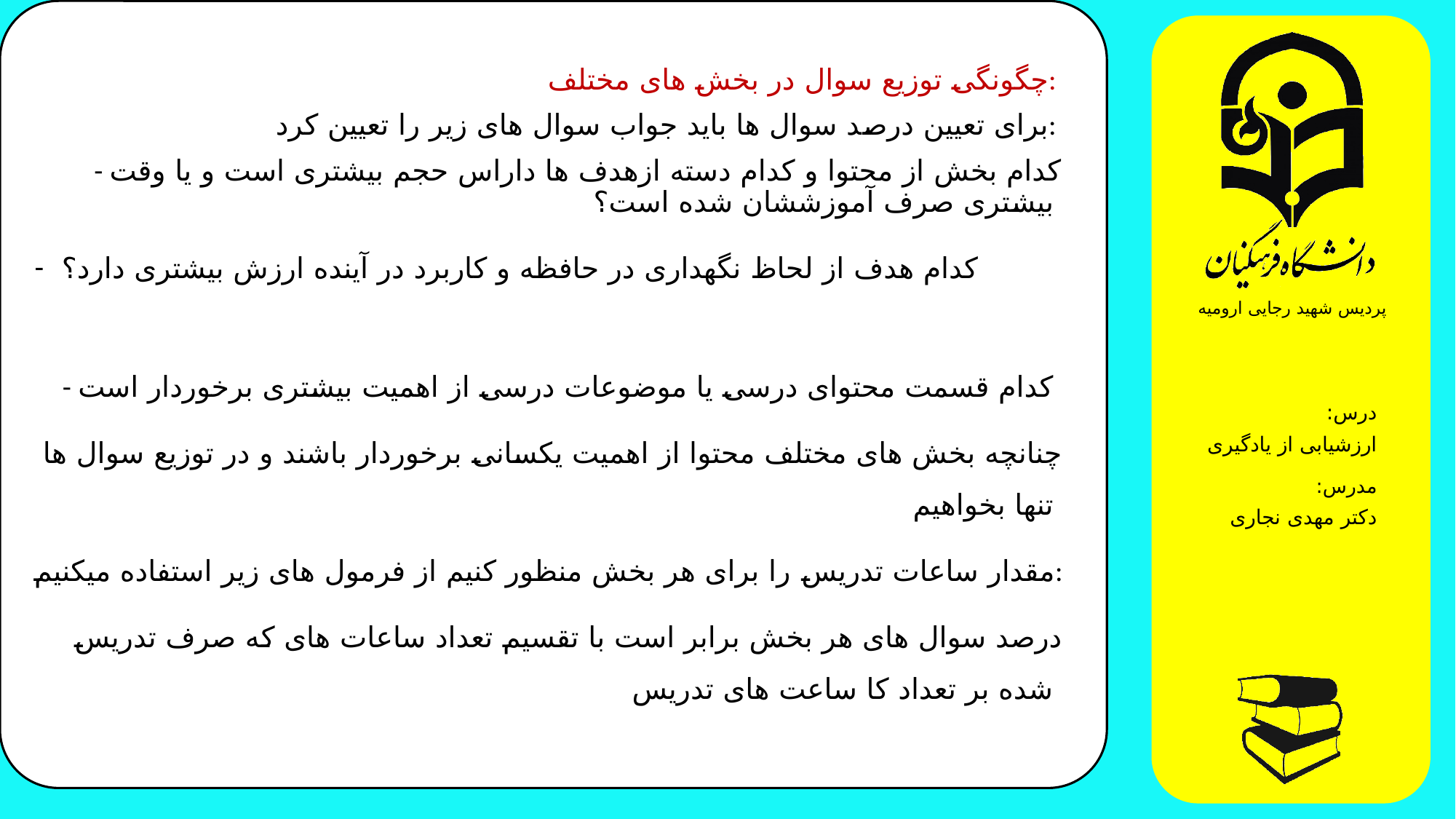

چگونگی توزیع سوال در بخش های مختلف:
برای تعیین درصد سوال ها باید جواب سوال های زیر را تعیین کرد:
- کدام بخش از محتوا و کدام دسته ازهدف ها داراس حجم بیشتری است و یا وقت بیشتری صرف آموزششان شده است؟
کدام هدف از لحاظ نگهداری در حافظه و کاربرد در آینده ارزش بیشتری دارد؟
- کدام قسمت محتوای درسی یا موضوعات درسی از اهمیت بیشتری برخوردار است
چنانچه بخش های مختلف محتوا از اهمیت یکسانی برخوردار باشند و در توزیع سوال ها تنها بخواهیم
مقدار ساعات تدریس را برای هر بخش منظور کنیم از فرمول های زیر استفاده میکنیم:
درصد سوال های هر بخش برابر است با تقسیم تعداد ساعات های که صرف تدریس شده بر تعداد کا ساعت های تدریس